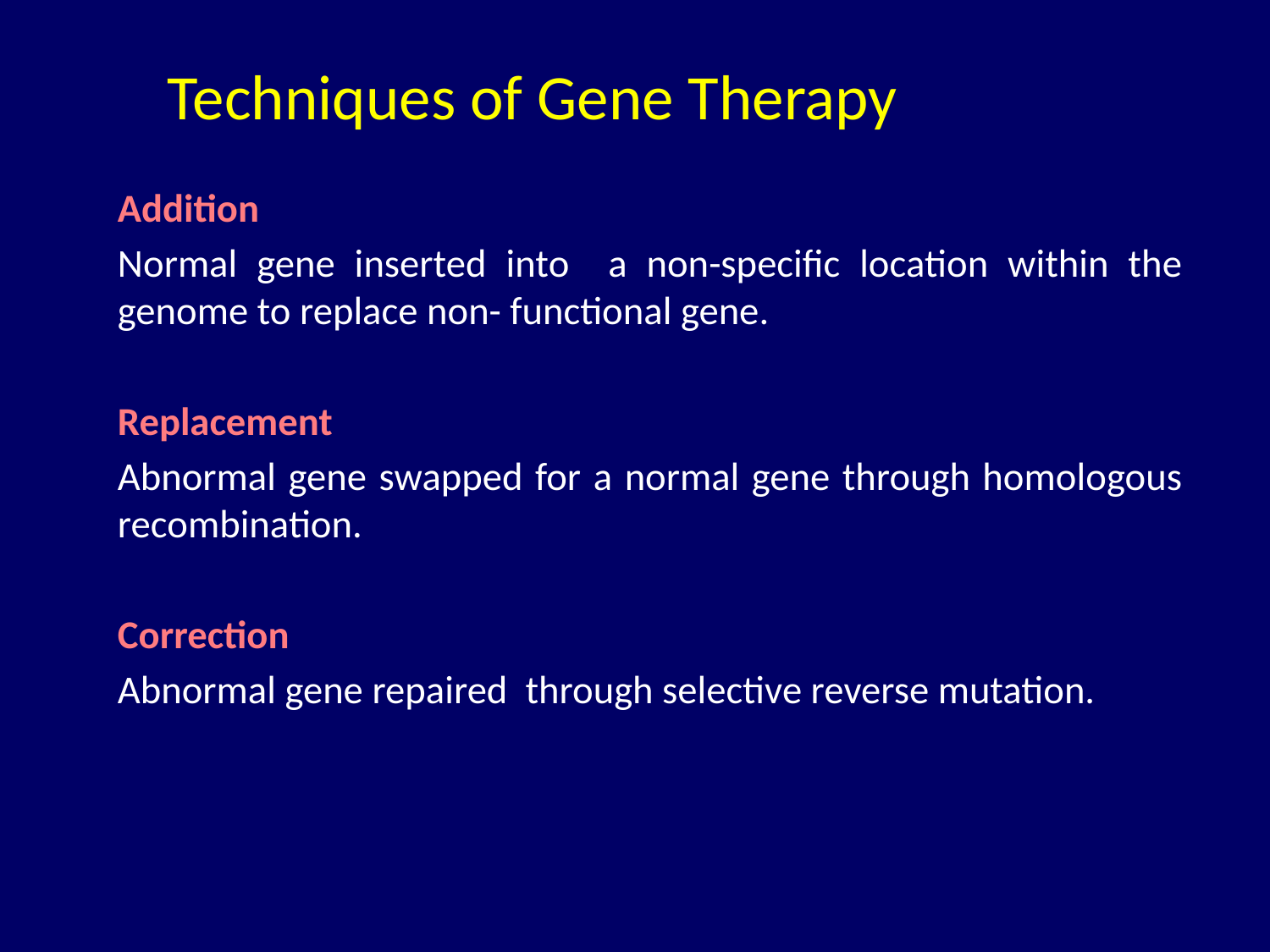

# Techniques of Gene Therapy
Addition
Normal gene inserted into  a non-specific location within the genome to replace non- functional gene.

Replacement
Abnormal gene swapped for a normal gene through homologous recombination.

Correction
Abnormal gene repaired  through selective reverse mutation.